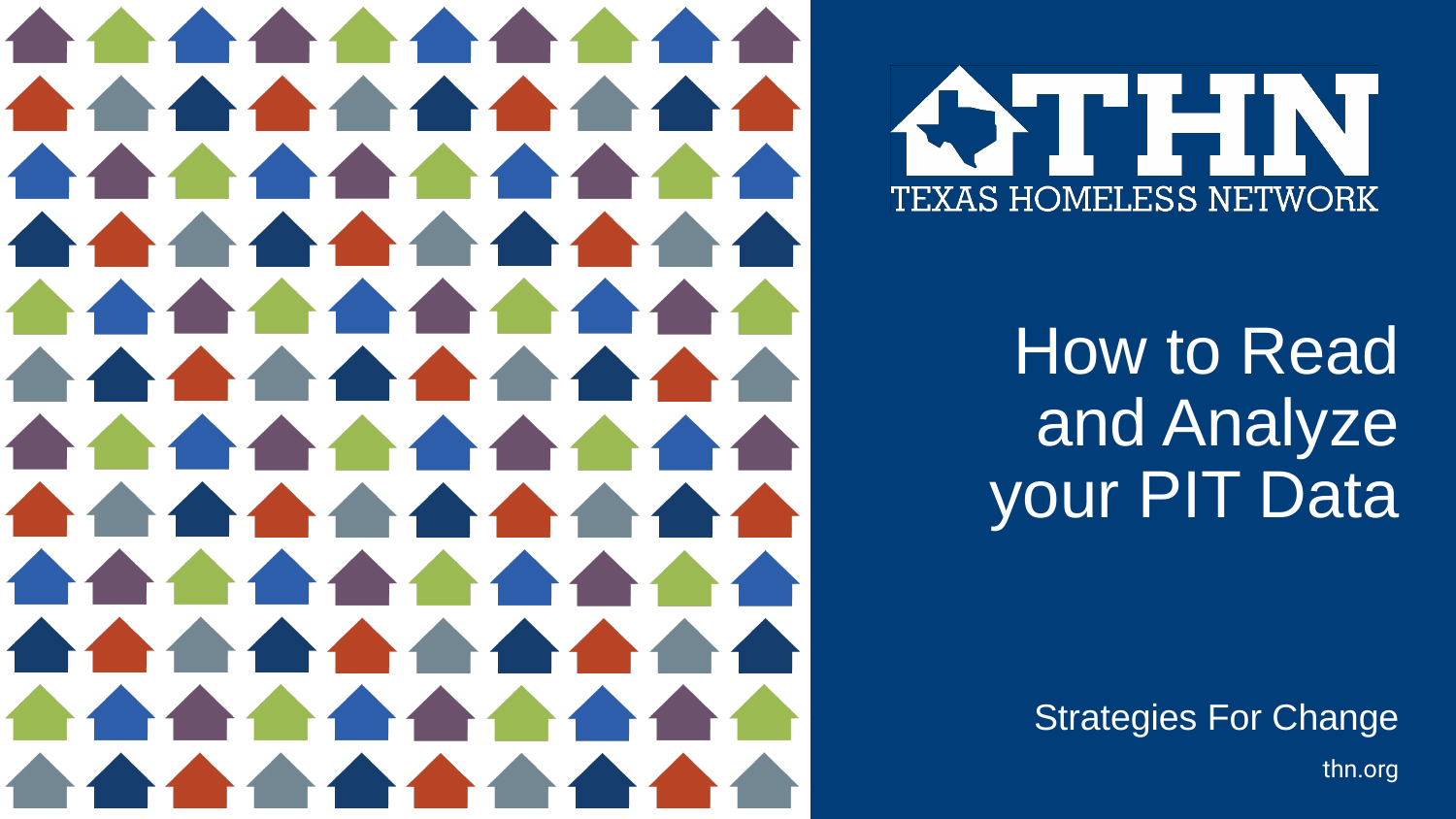

# How to Read and Analyze your PIT Data